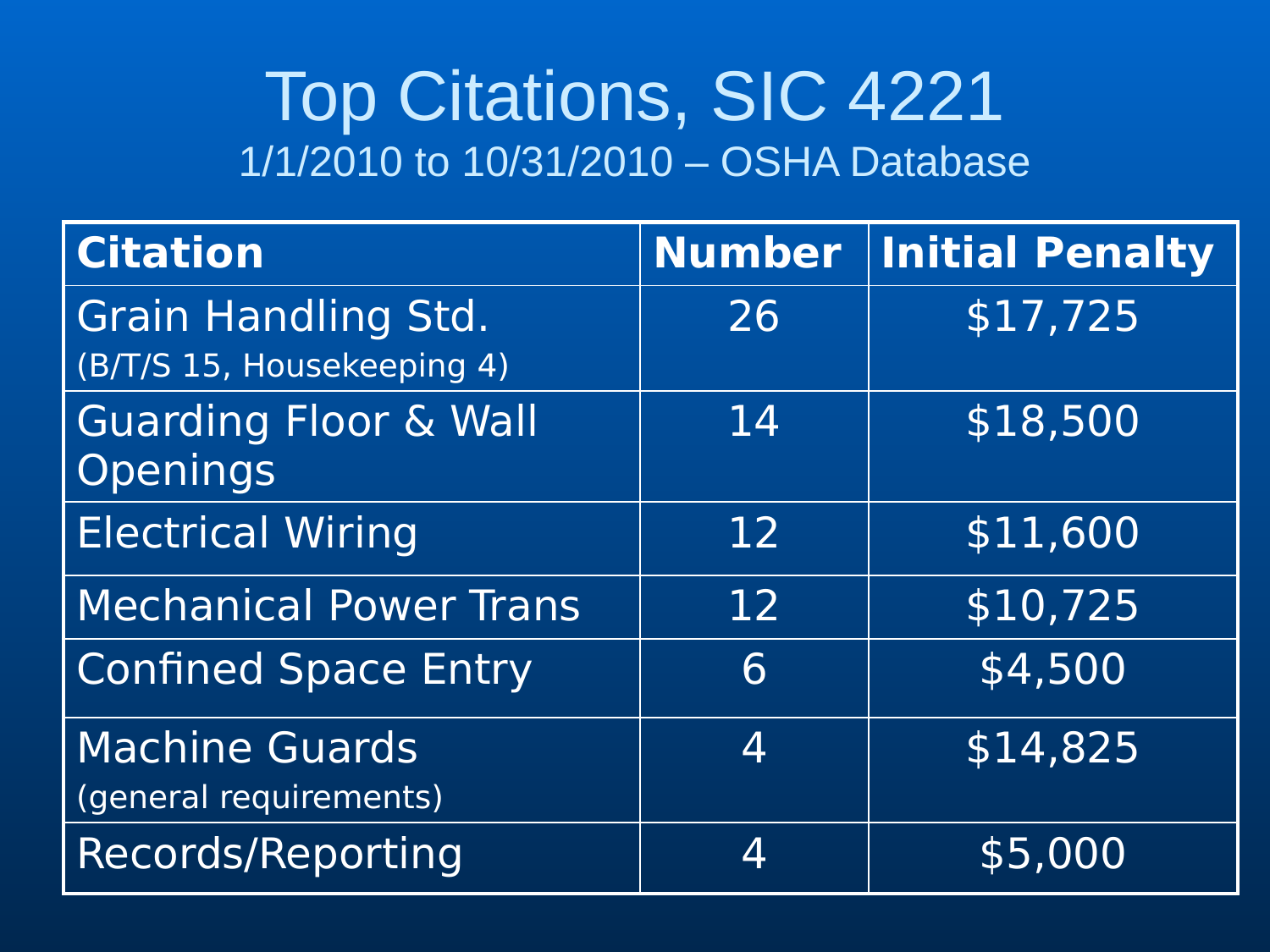

Top Citations, SIC 4221
1/1/2010 to 10/31/2010 – OSHA Database
| Citation | Number | Initial Penalty |
| --- | --- | --- |
| Grain Handling Std. (B/T/S 15, Housekeeping 4) | 26 | $17,725 |
| Guarding Floor & Wall Openings | 14 | $18,500 |
| Electrical Wiring | 12 | $11,600 |
| Mechanical Power Trans | 12 | $10,725 |
| Confined Space Entry | 6 | $4,500 |
| Machine Guards (general requirements) | 4 | $14,825 |
| Records/Reporting | 4 | $5,000 |